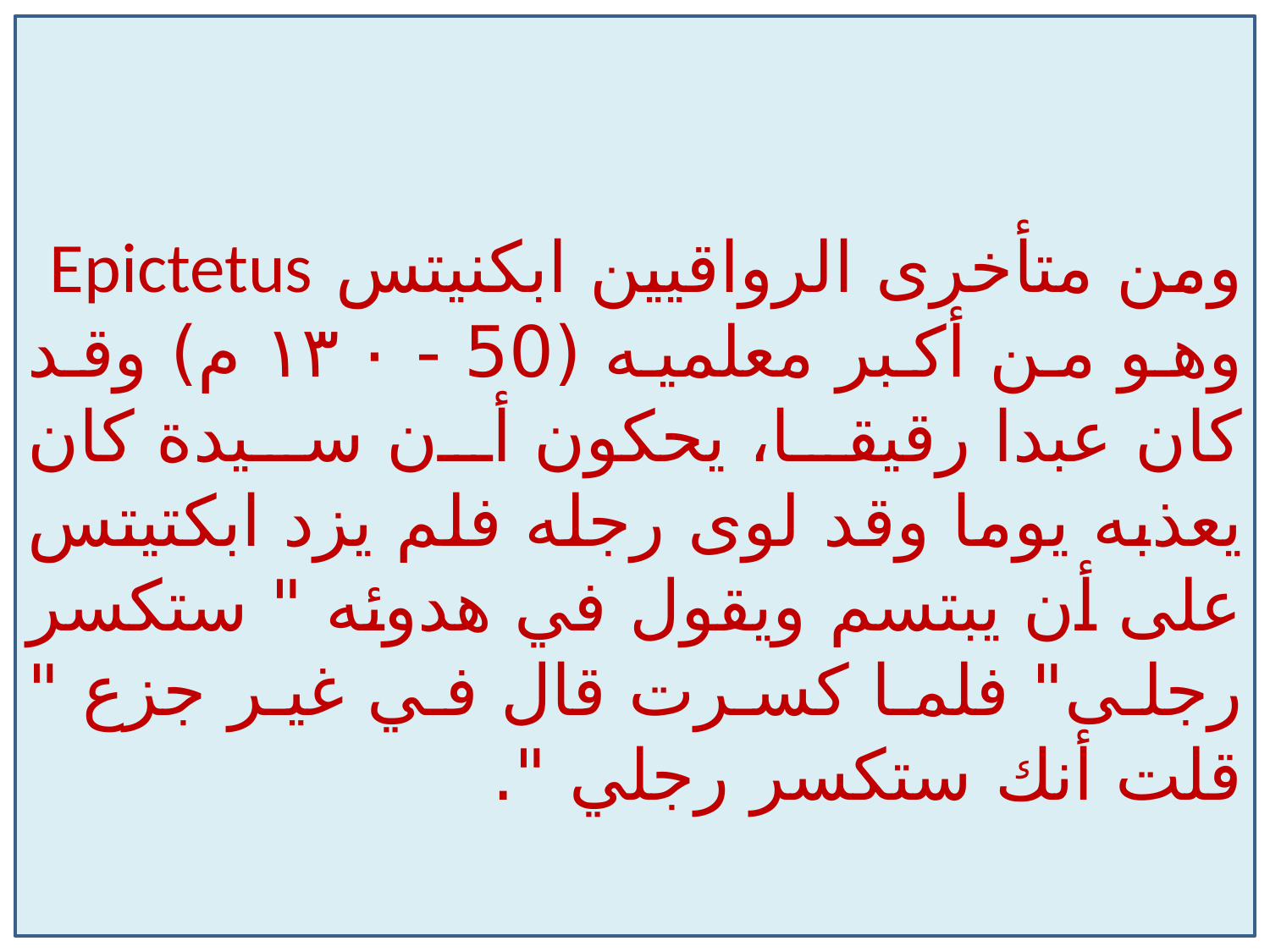

ومن متأخرى الرواقيين ابكنيتس Epictetus  وهو من أكبر معلميه (50 - ۱۳۰ م) وقد كان عبدا رقيقا، يحكون أن سيدة كان يعذبه يوما وقد لوى رجله فلم يزد ابكتيتس على أن يبتسم ويقول في هدوئه " ستكسر رجلى" فلما كسرت قال في غير جزع " قلت أنك ستكسر رجلي ".